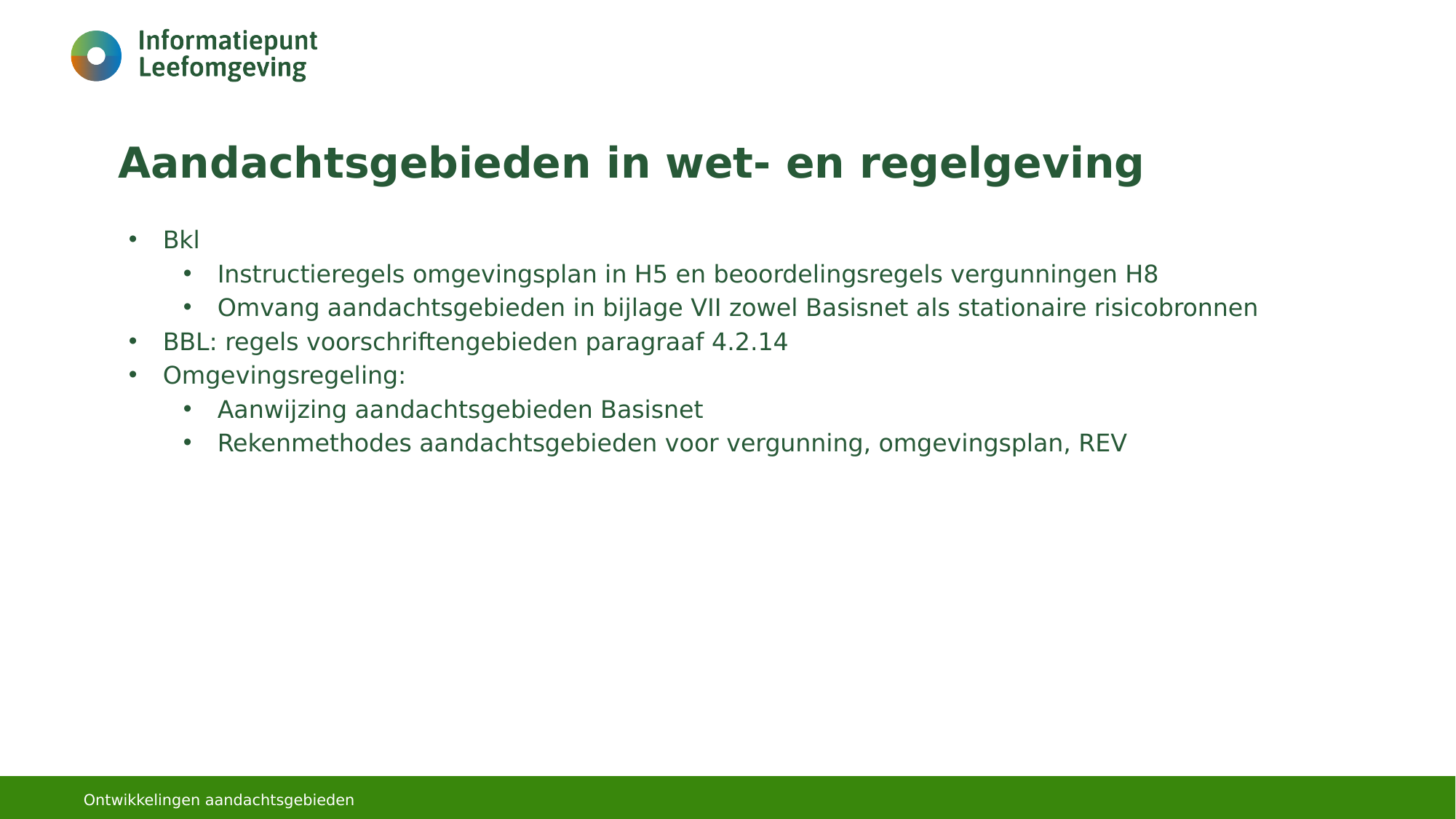

# Aandachtsgebieden in wet- en regelgeving
Bkl
Instructieregels omgevingsplan in H5 en beoordelingsregels vergunningen H8
Omvang aandachtsgebieden in bijlage VII zowel Basisnet als stationaire risicobronnen
BBL: regels voorschriftengebieden paragraaf 4.2.14
Omgevingsregeling:
Aanwijzing aandachtsgebieden Basisnet
Rekenmethodes aandachtsgebieden voor vergunning, omgevingsplan, REV

Ontwikkelingen aandachtsgebieden